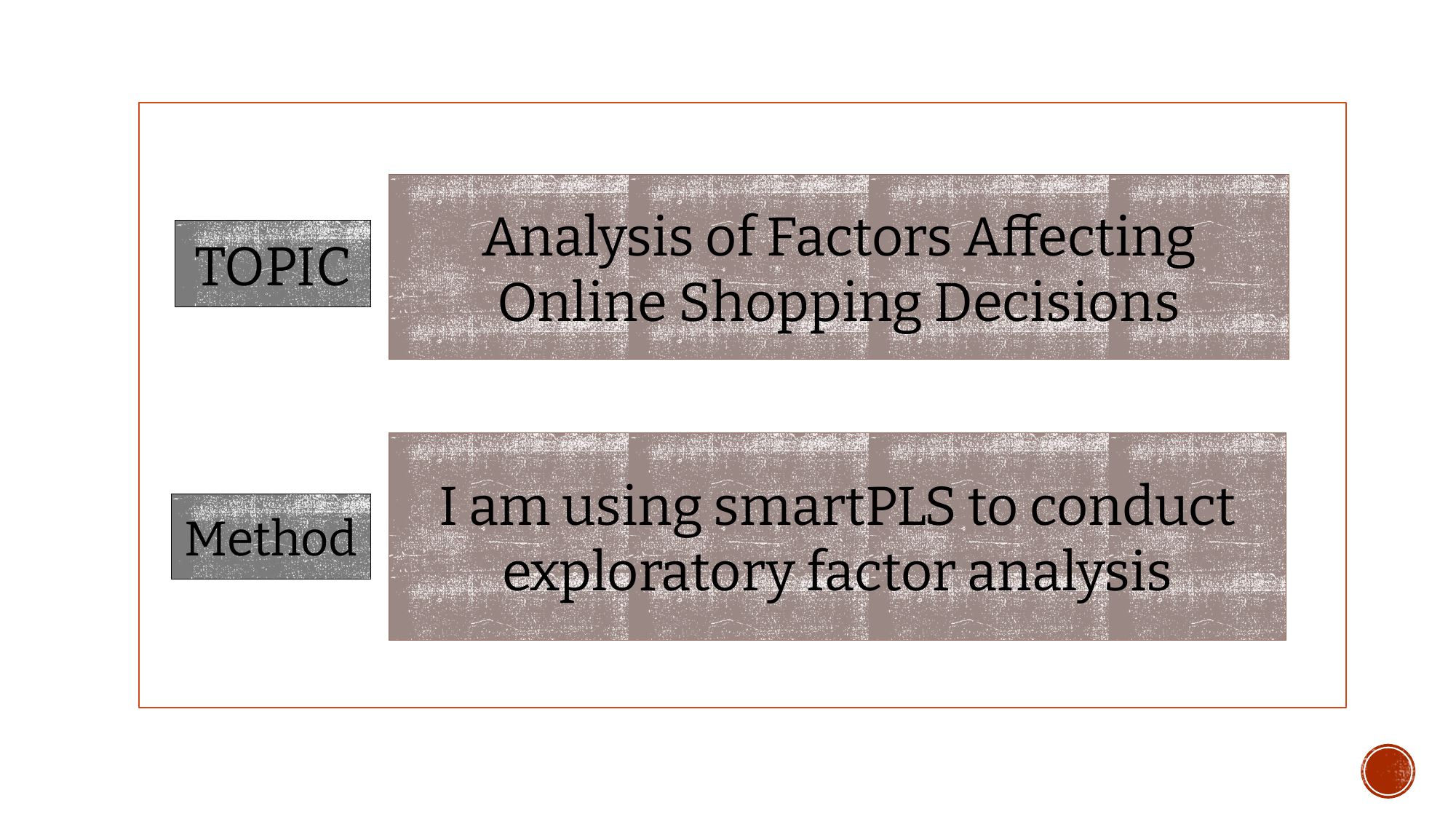

Analysis of Factors Affecting Online Shopping Decisions
TOPIC
I am using smartPLS to conduct exploratory factor analysis
Method